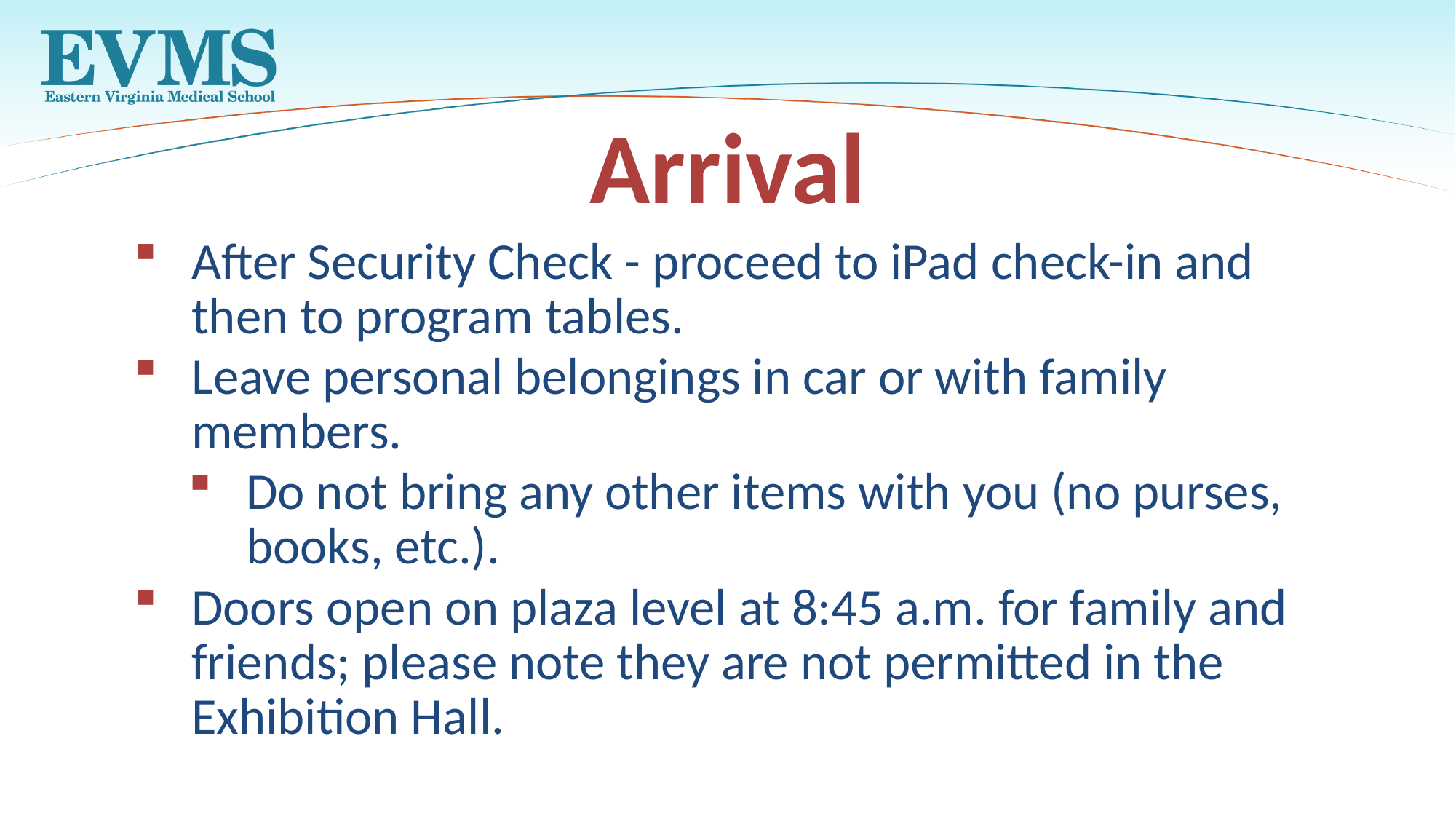

Arrival
After Security Check - proceed to iPad check-in and then to program tables.
Leave personal belongings in car or with family members.
Do not bring any other items with you (no purses, books, etc.).
Doors open on plaza level at 8:45 a.m. for family and friends; please note they are not permitted in the Exhibition Hall.